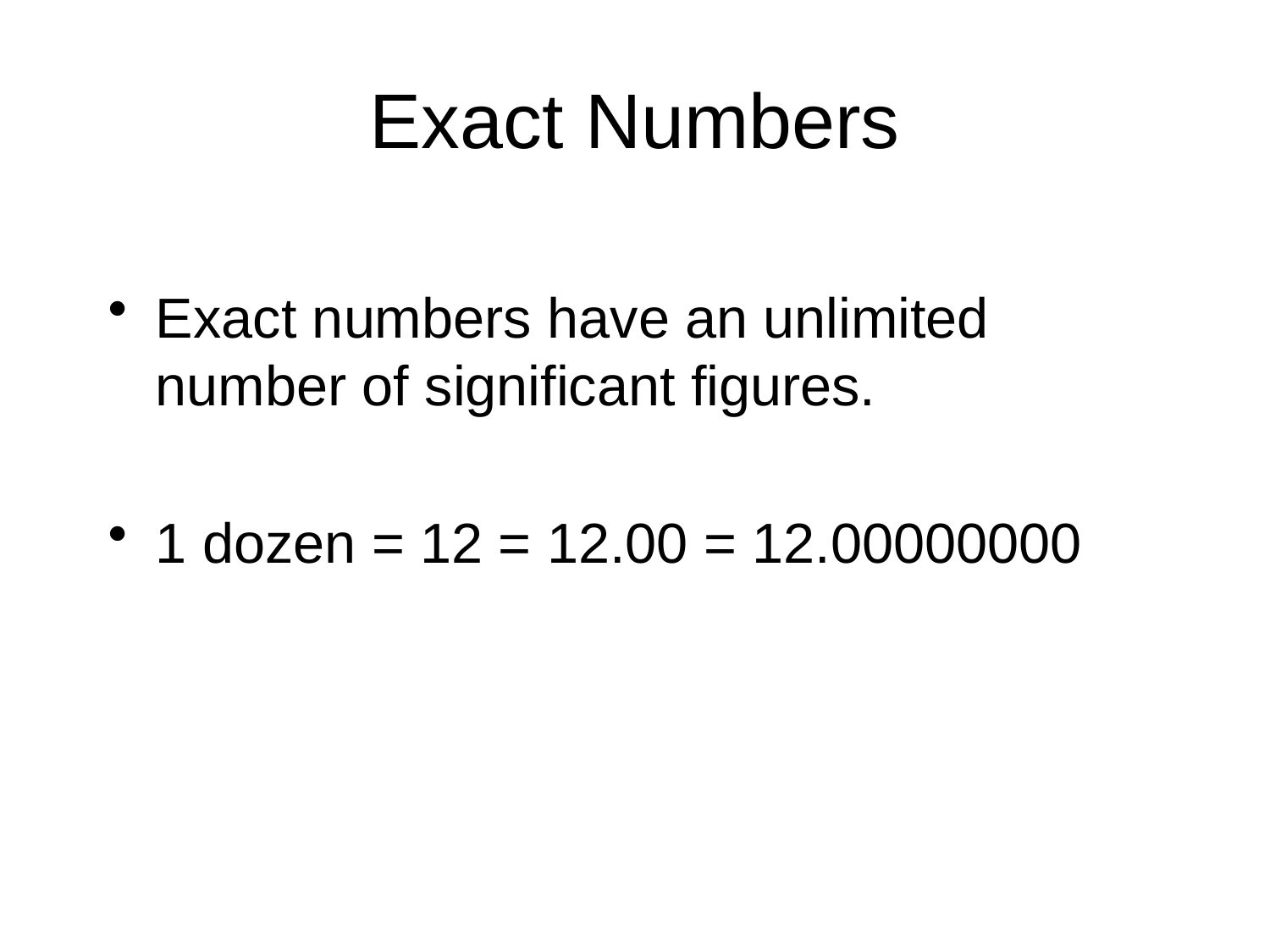

# Exact Numbers
Exact numbers have an unlimited number of significant figures.

1 dozen = 12 = 12.00 = 12.00000000